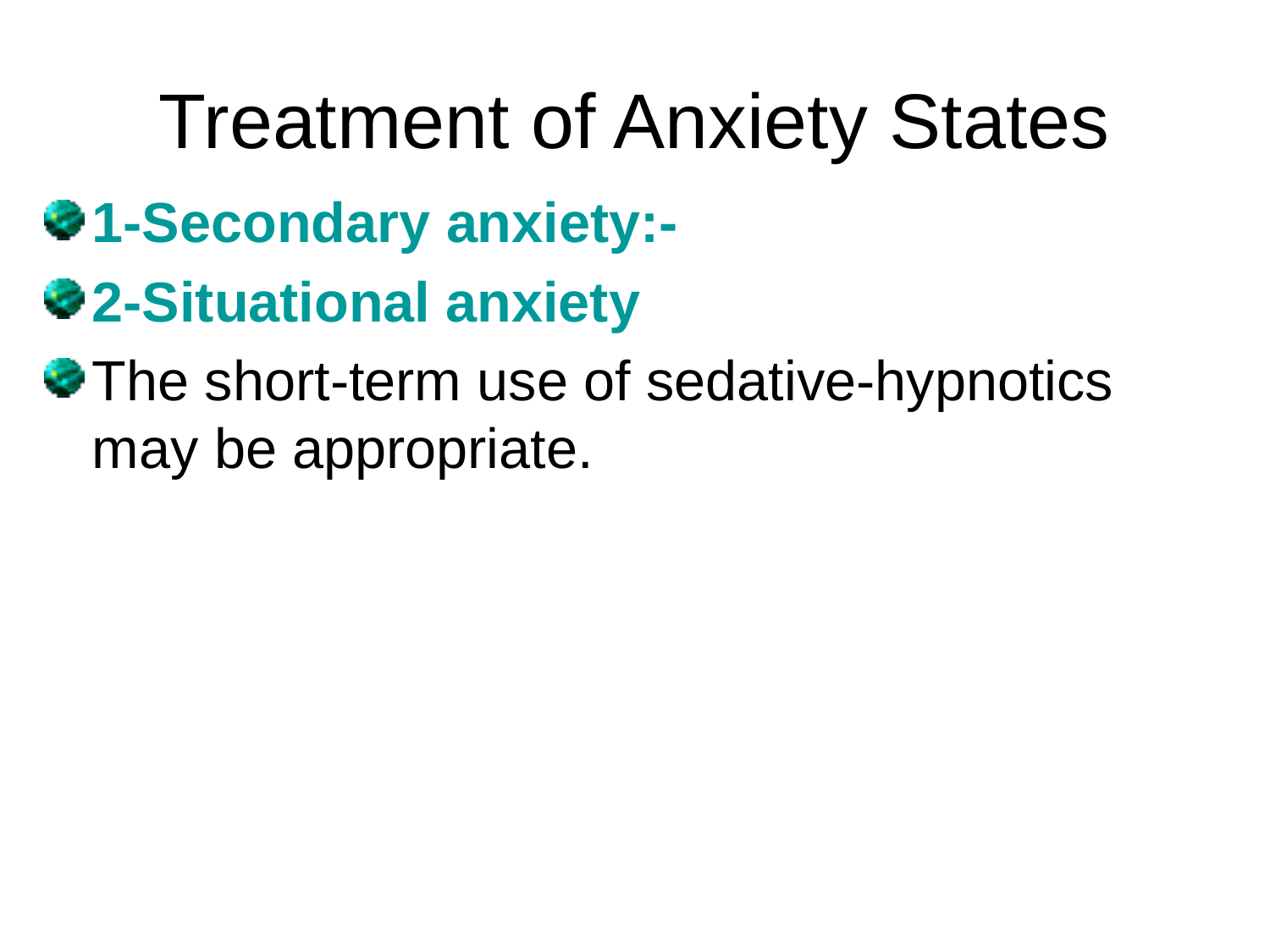

# Treatment of Anxiety States
1-Secondary anxiety:-
2-Situational anxiety
The short-term use of sedative-hypnotics may be appropriate.